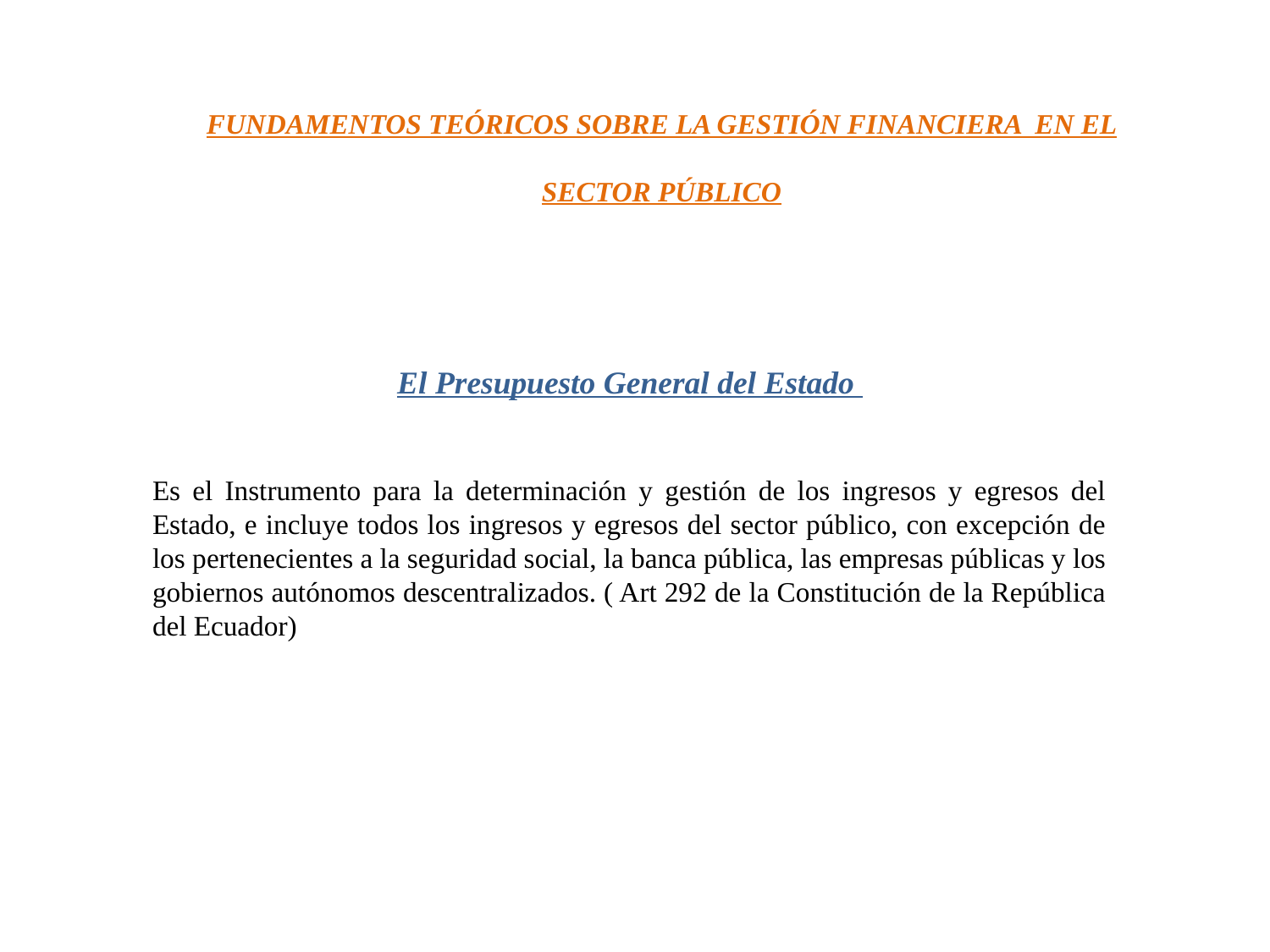

FUNDAMENTOS TEÓRICOS SOBRE LA GESTIÓN FINANCIERA  EN EL SECTOR PÚBLICO
El Presupuesto General del Estado

Es el Instrumento para la determinación y gestión de los ingresos y egresos del Estado, e incluye todos los ingresos y egresos del sector público, con excepción de los pertenecientes a la seguridad social, la banca pública, las empresas públicas y los gobiernos autónomos descentralizados. ( Art 292 de la Constitución de la República del Ecuador)